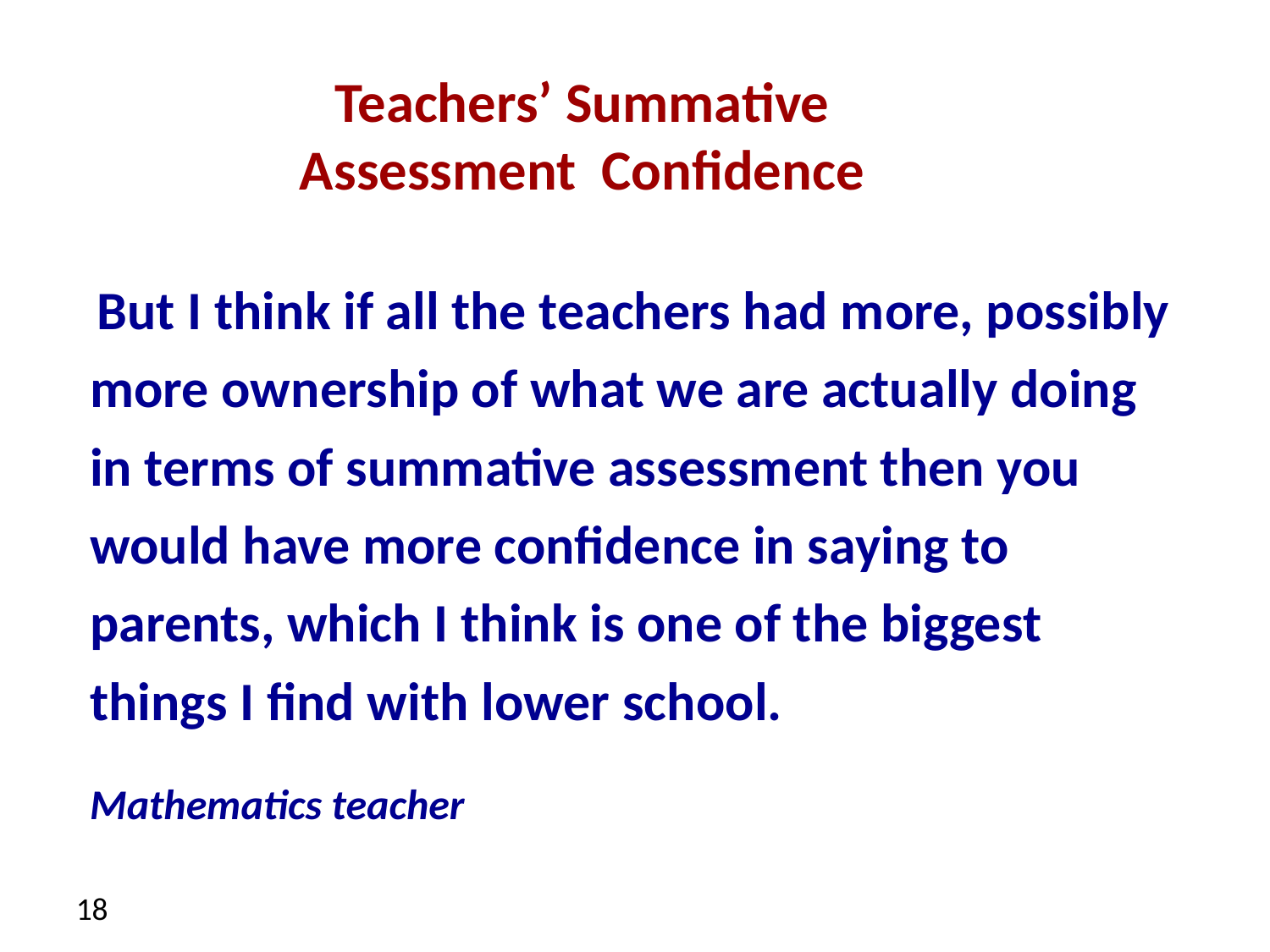

# Teachers’ Summative Assessment  Confidence
     But I think if all the teachers had more, possibly more ownership of what we are actually doing in terms of summative assessment then you would have more confidence in saying to parents, which I think is one of the biggest things I find with lower school.
								Mathematics teacher

18